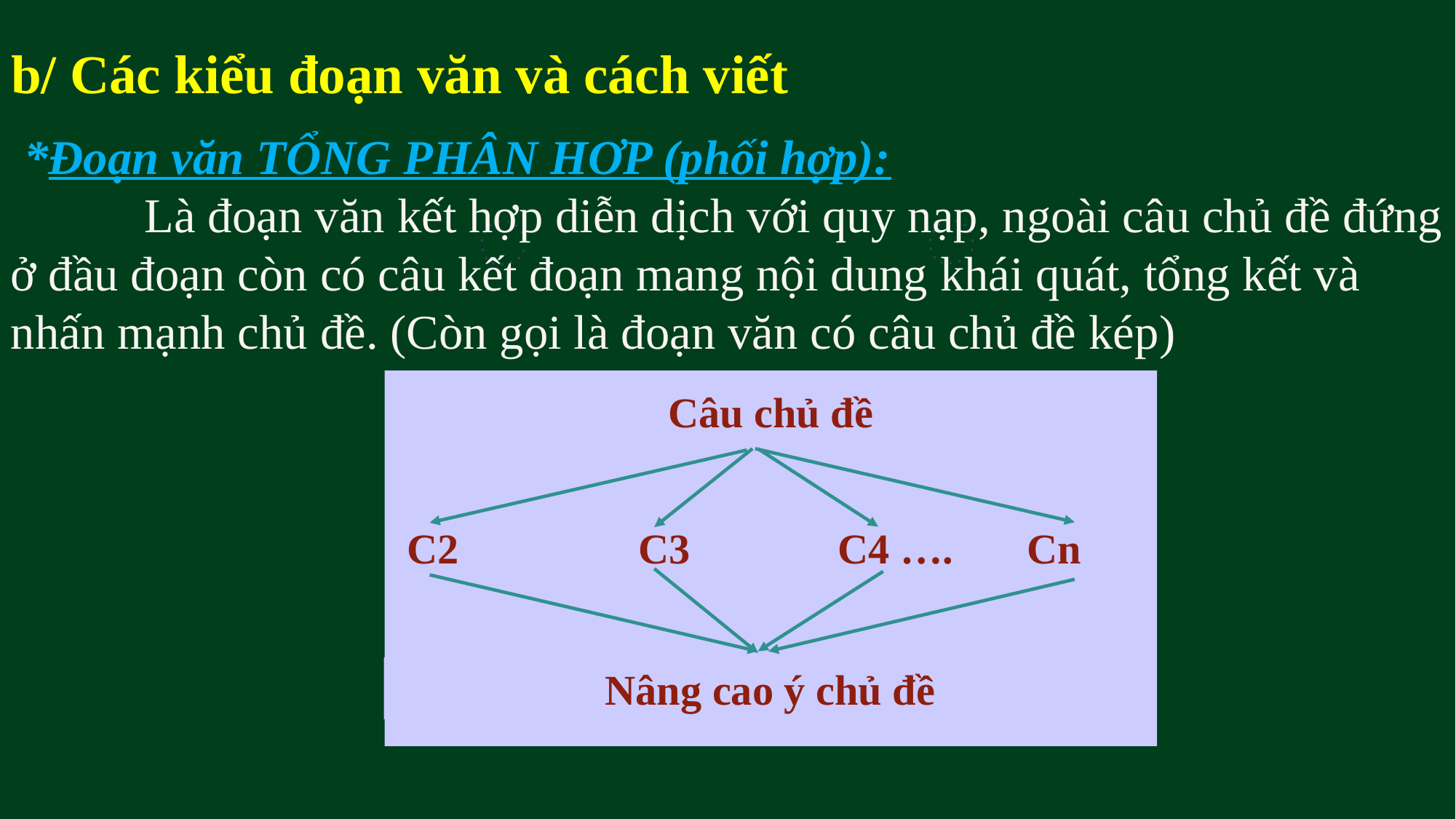

# b/ Các kiểu đoạn văn và cách viết
 *Đoạn văn TỔNG PHÂN HƠP (phối hợp):
           Là đoạn văn kết hợp diễn dịch với quy nạp, ngoài câu chủ đề đứng ở đầu đoạn còn có câu kết đoạn mang nội dung khái quát, tổng kết và nhấn mạnh chủ đề. (Còn gọi là đoạn văn có câu chủ đề kép)

Câu chủ đề

  C2                 C3              C4 ….       Cn
Nâng cao ý chủ đề